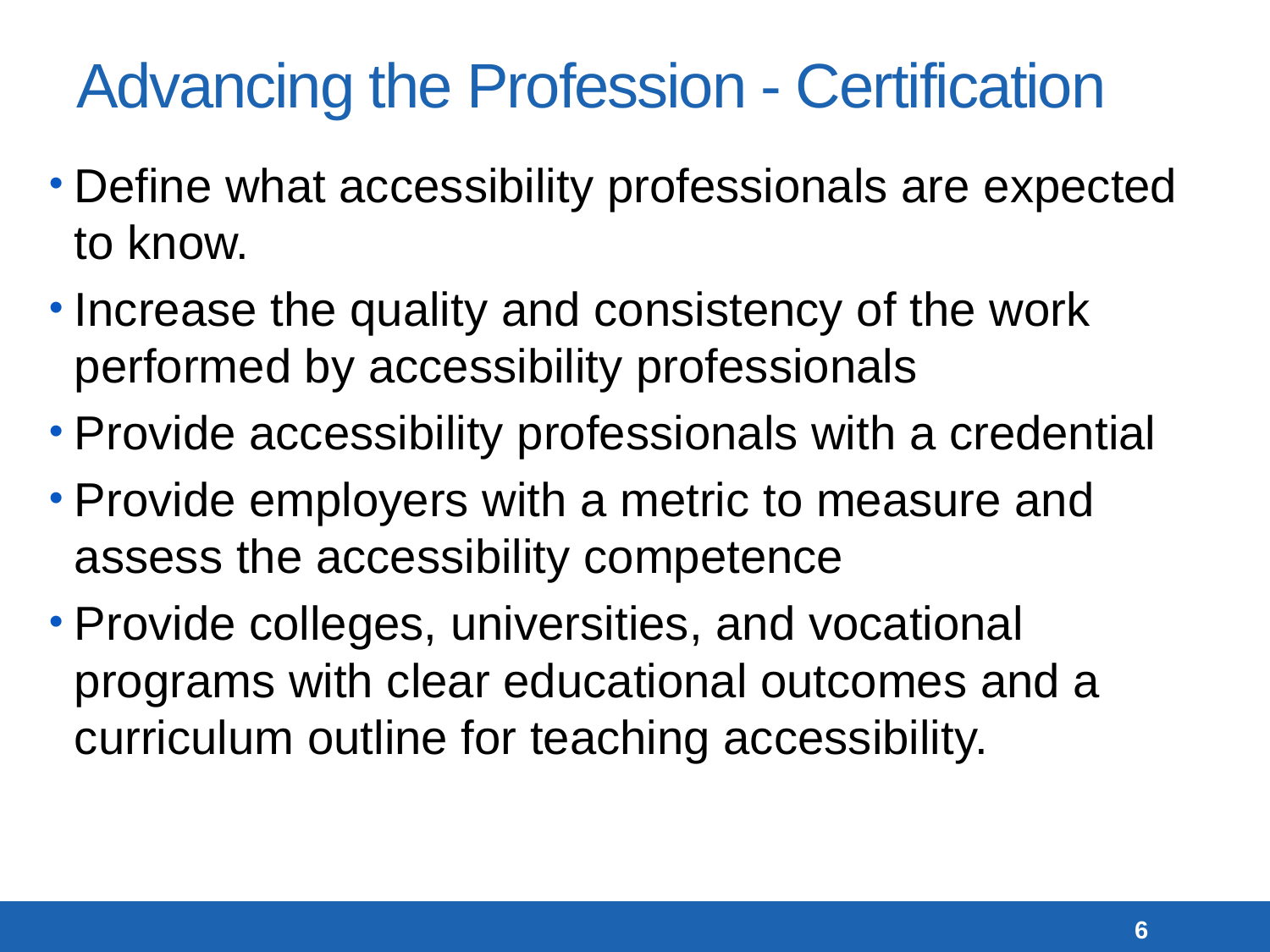

# Advancing the Profession - Certification
Define what accessibility professionals are expected to know.
Increase the quality and consistency of the work performed by accessibility professionals
Provide accessibility professionals with a credential
Provide employers with a metric to measure and assess the accessibility competence
Provide colleges, universities, and vocational programs with clear educational outcomes and a curriculum outline for teaching accessibility.

6